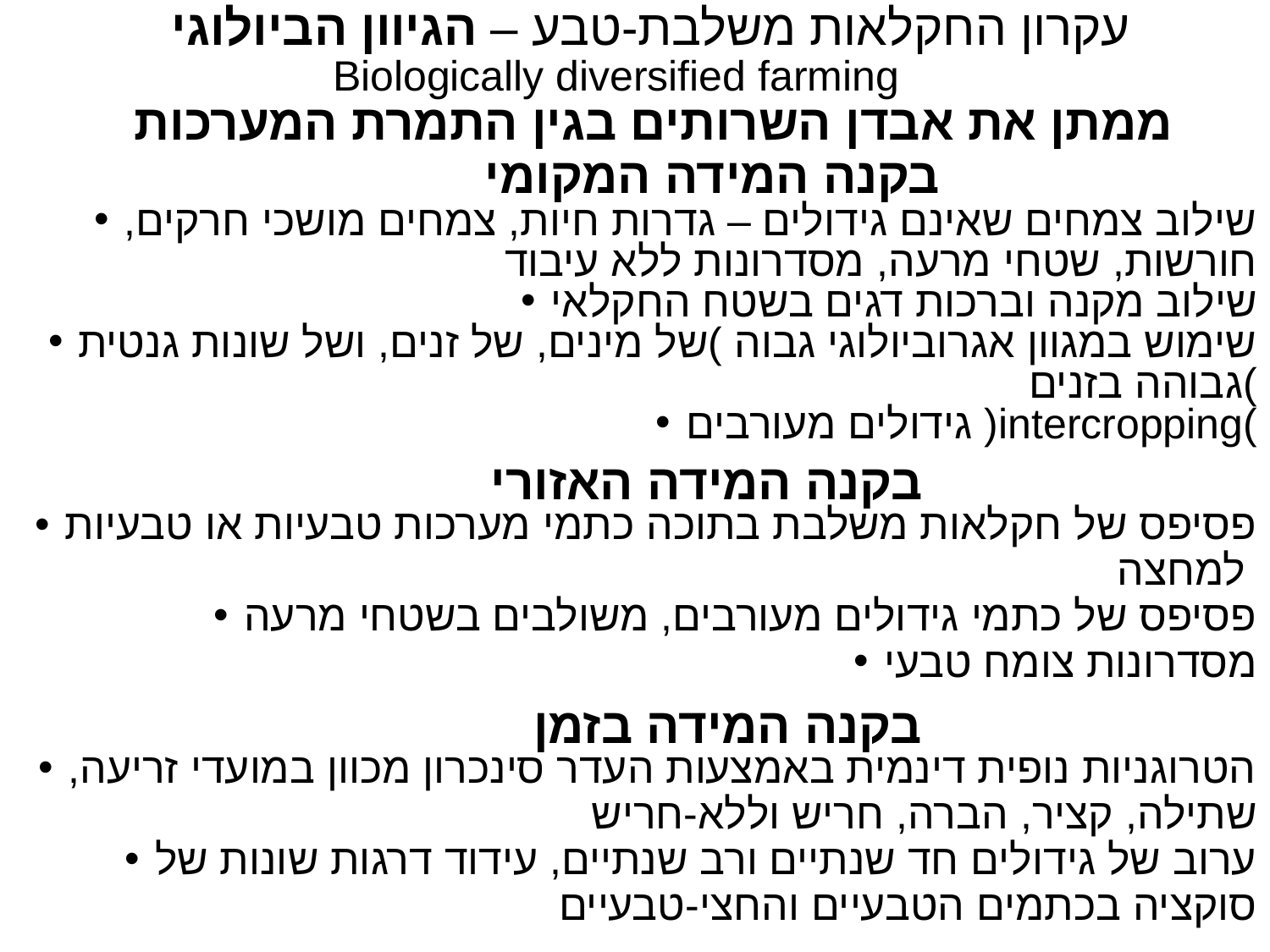

עקרון החקלאות משלבת-טבע – הגיוון הביולוגי
Biologically diversified farming
ממתן את אבדן השרותים בגין התמרת המערכות
בקנה המידה המקומי
שילוב צמחים שאינם גידולים – גדרות חיות, צמחים מושכי חרקים, חורשות, שטחי מרעה, מסדרונות ללא עיבוד
שילוב מקנה וברכות דגים בשטח החקלאי
שימוש במגוון אגרוביולוגי גבוה )של מינים, של זנים, ושל שונות גנטית גבוהה בזנים(
גידולים מעורבים )intercropping(
בקנה המידה האזורי
פסיפס של חקלאות משלבת בתוכה כתמי מערכות טבעיות או טבעיות למחצה
פסיפס של כתמי גידולים מעורבים, משולבים בשטחי מרעה
מסדרונות צומח טבעי
בקנה המידה בזמן
הטרוגניות נופית דינמית באמצעות העדר סינכרון מכוון במועדי זריעה, שתילה, קציר, הברה, חריש וללא-חריש
ערוב של גידולים חד שנתיים ורב שנתיים, עידוד דרגות שונות של סוקציה בכתמים הטבעיים והחצי-טבעיים